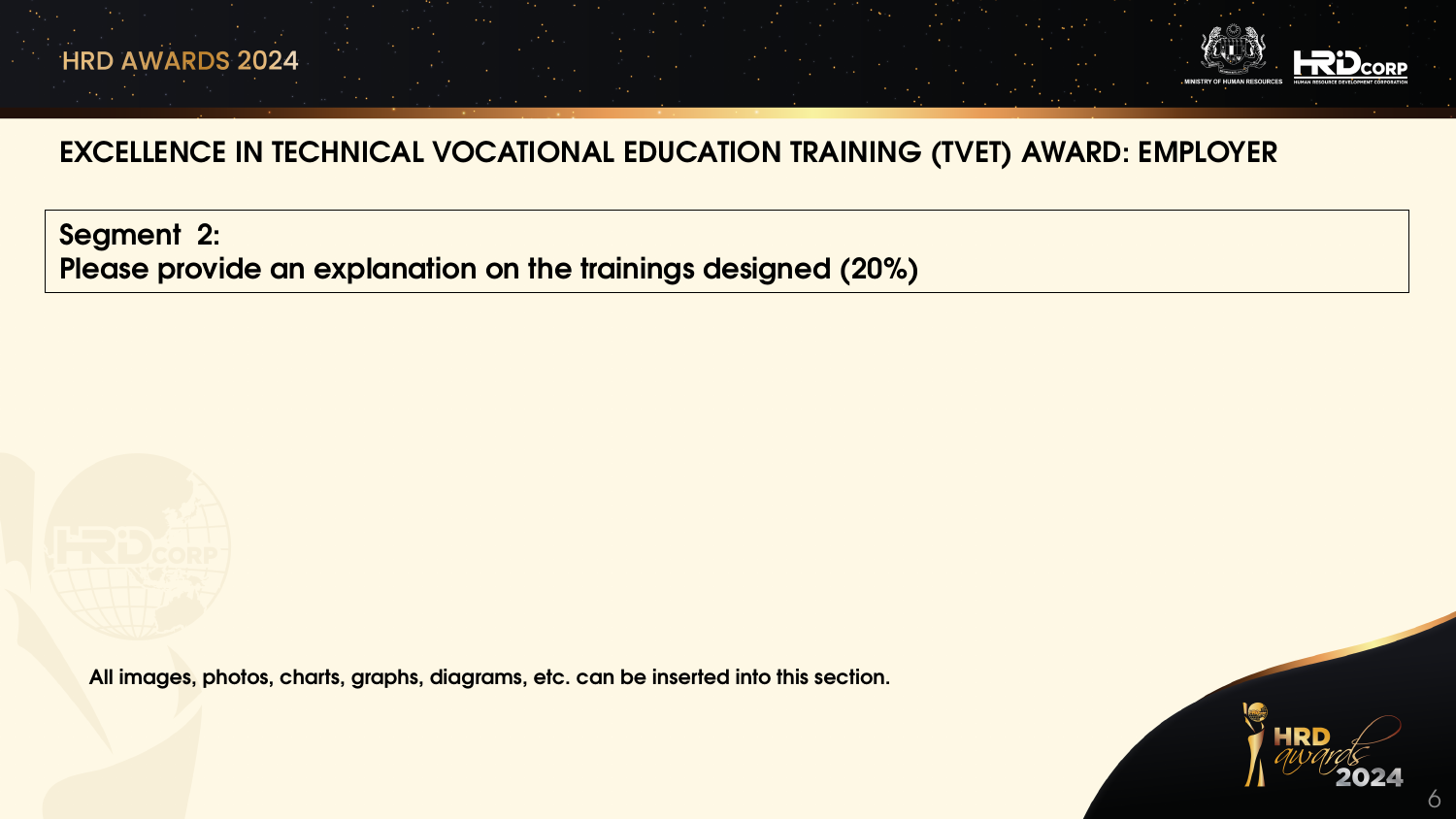

EXCELLENCE IN TECHNICAL VOCATIONAL EDUCATION TRAINING (TVET) AWARD: EMPLOYER
Segment  2:
Please provide an explanation on the trainings designed (20%)

All images, photos, charts, graphs, diagrams, etc. can be inserted into this section.
6